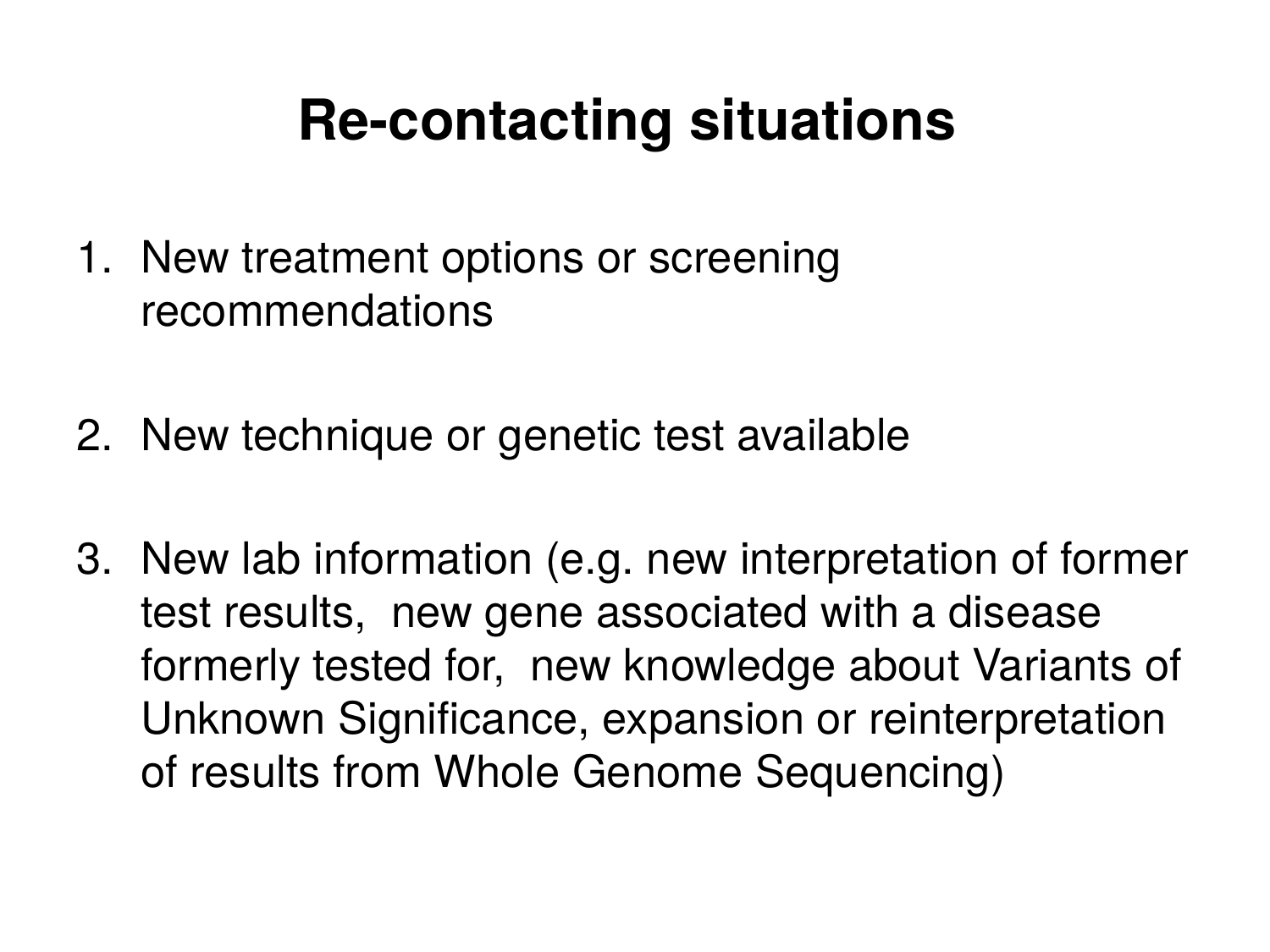

# Re-contacting situations
New treatment options or screening recommendations

New technique or genetic test available

New lab information (e.g. new interpretation of former test results,  new gene associated with a disease formerly tested for,  new knowledge about Variants of Unknown Significance, expansion or reinterpretation of results from Whole Genome Sequencing)